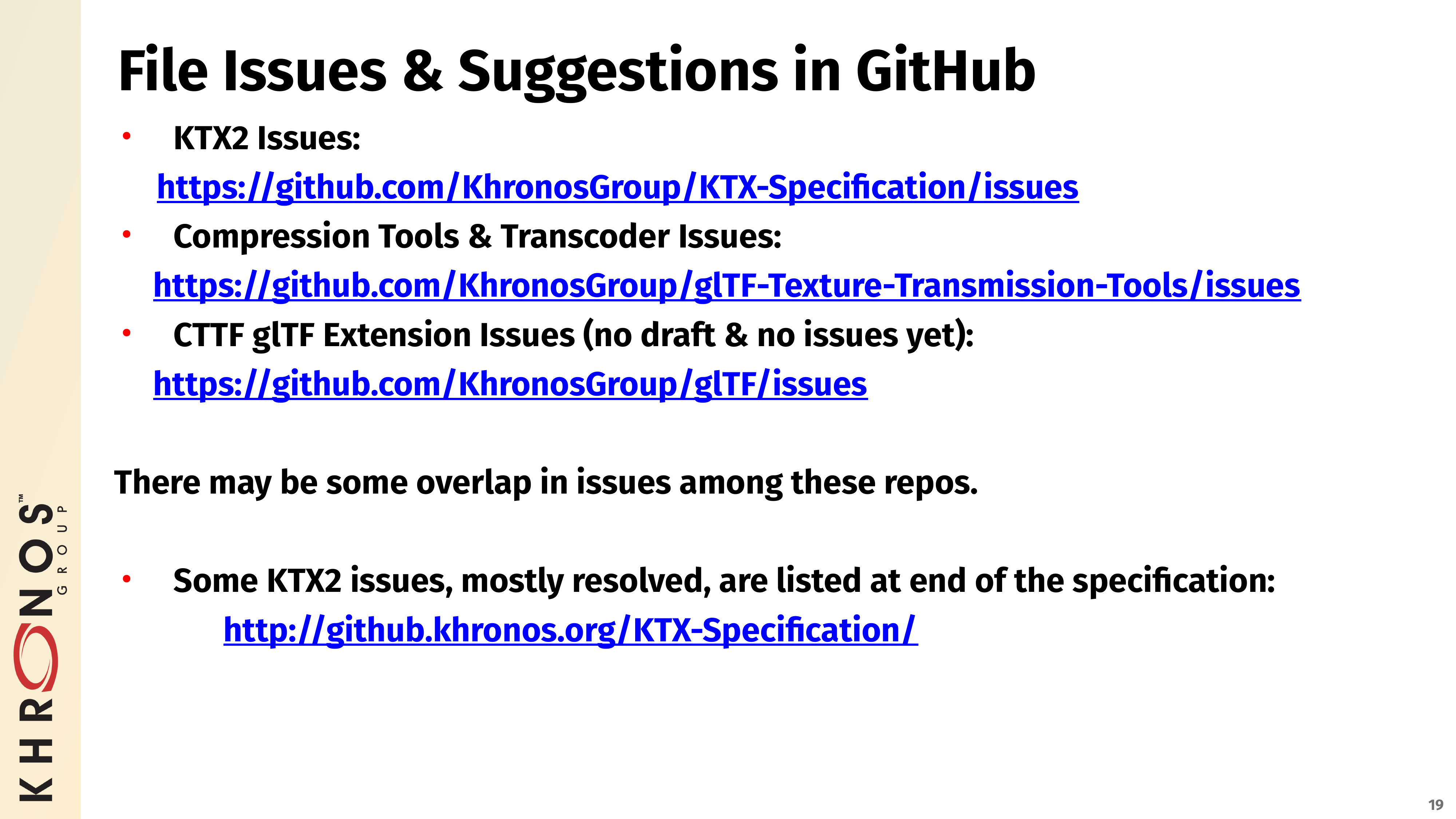

# File Issues & Suggestions in GitHub
KTX2 Issues:
 https://github.com/KhronosGroup/KTX-Specification/issues
Compression Tools & Transcoder Issues:
    https://github.com/KhronosGroup/glTF-Texture-Transmission-Tools/issues
CTTF glTF Extension Issues (no draft & no issues yet):
    https://github.com/KhronosGroup/glTF/issues

There may be some overlap in issues among these repos.

Some KTX2 issues, mostly resolved, are listed at end of the specification:
http://github.khronos.org/KTX-Specification/
19